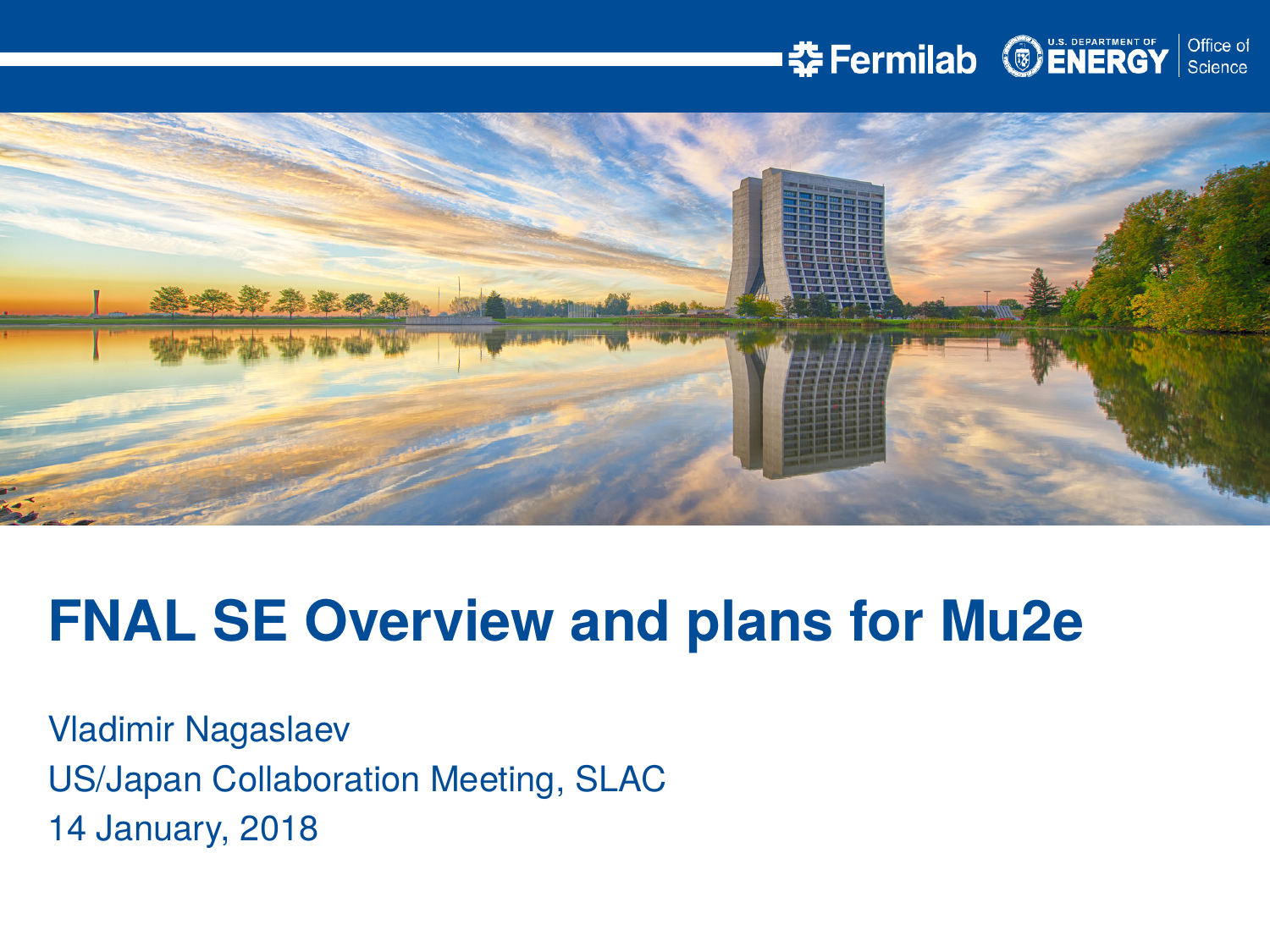

FNAL SE Overview and plans for Mu2e
Vladimir Nagaslaev
US/Japan Collaboration Meeting, SLAC
14 January, 2018